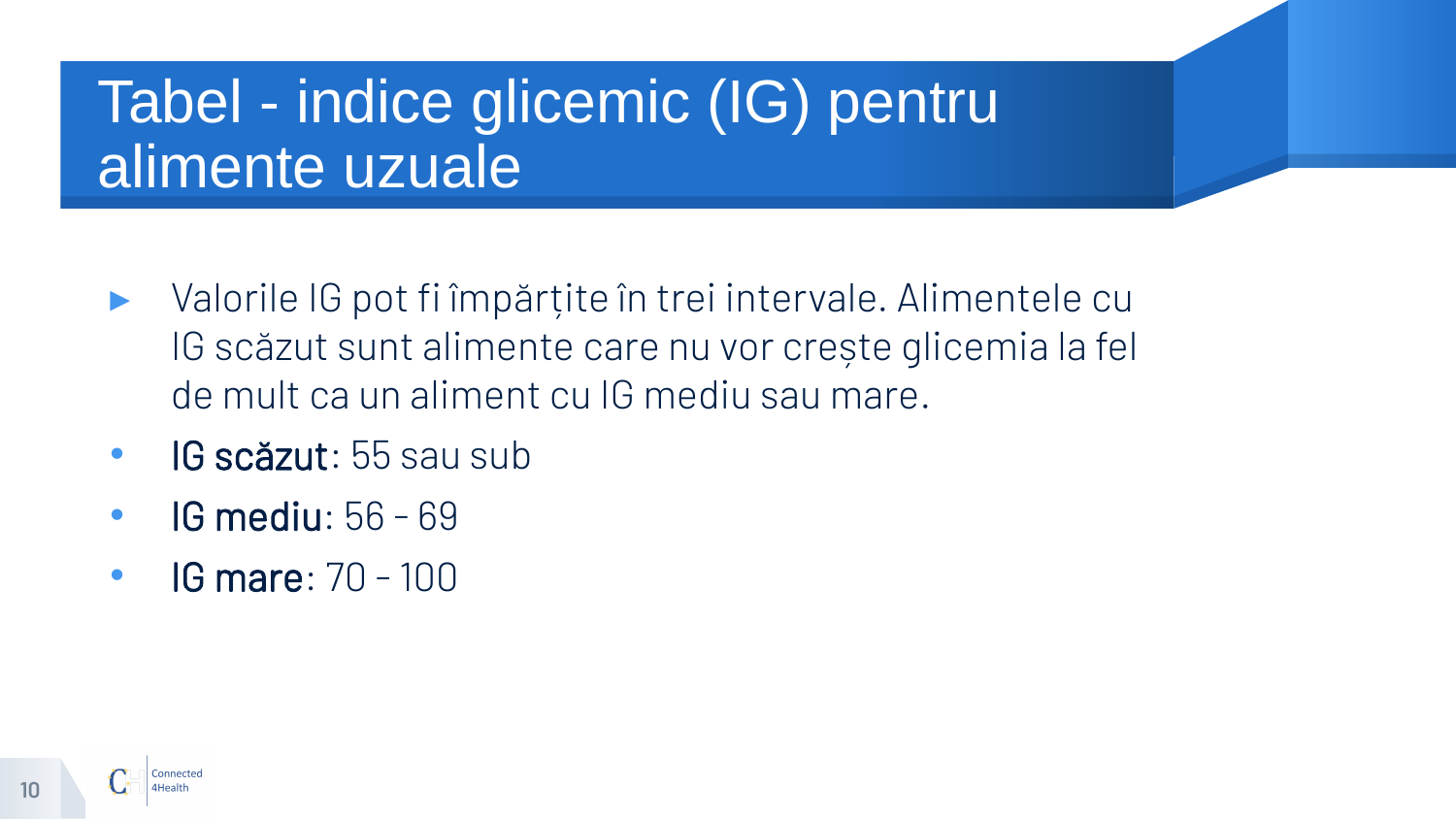

# Tabel - indice glicemic (IG) pentru alimente uzuale
Valorile IG pot fi împărțite în trei intervale. Alimentele cu IG scăzut sunt alimente care nu vor crește glicemia la fel de mult ca un aliment cu IG mediu sau mare.
IG scăzut: 55 sau sub
IG mediu: 56 - 69
IG mare: 70 - 100

10